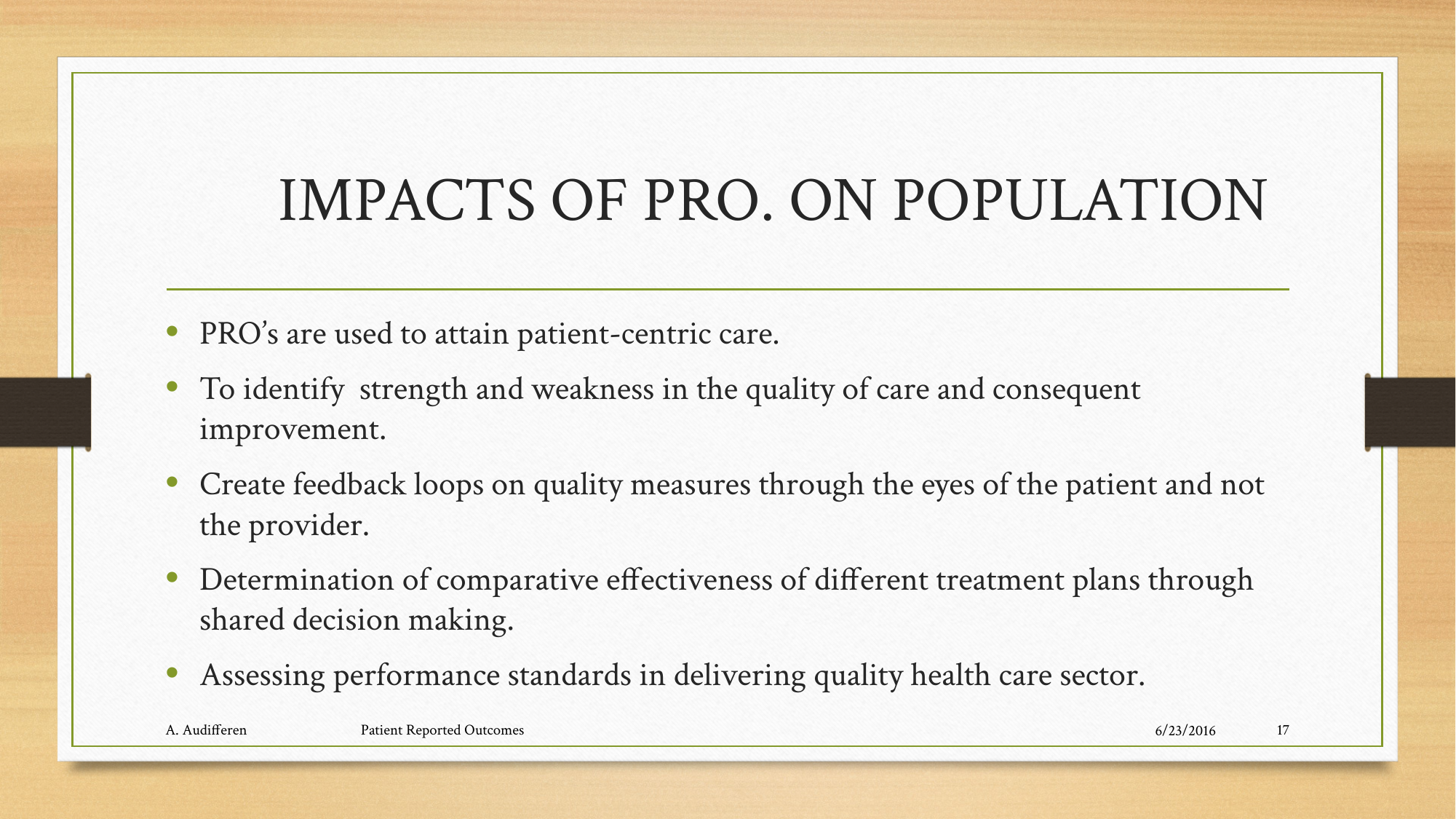

# IMPACTS OF PRO. ON POPULATION
PRO’s are used to attain patient-centric care.
To identify  strength and weakness in the quality of care and consequent improvement.
Create feedback loops on quality measures through the eyes of the patient and not the provider.
Determination of comparative effectiveness of different treatment plans through shared decision making.
Assessing performance standards in delivering quality health care sector.

A. Audifferen                                 Patient Reported Outcomes
6/23/2016
17